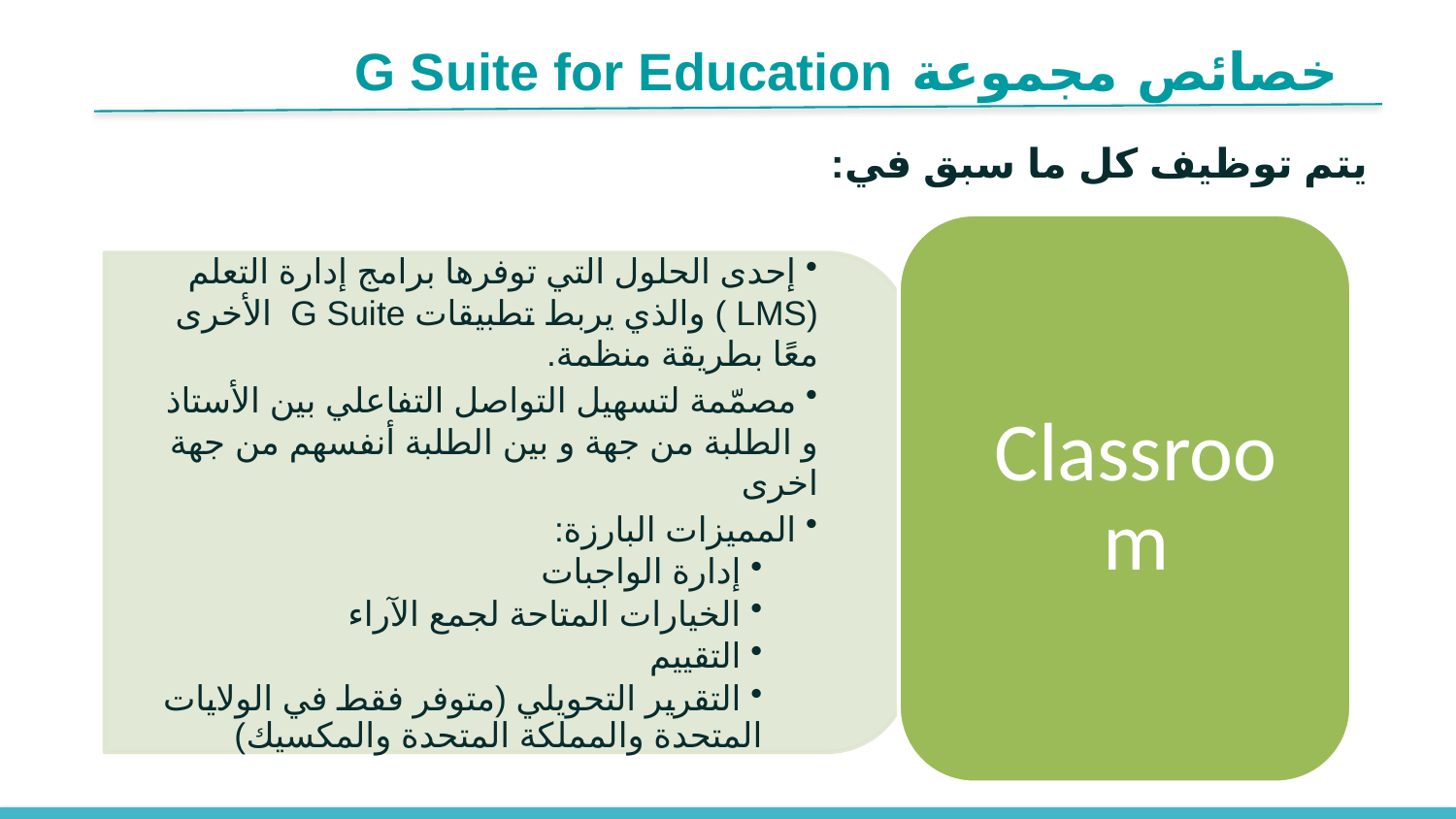

خصائص مجموعة G Suite for Education
يتم توظيف كل ما سبق في:

 إحدى الحلول التي توفرها برامج إدارة التعلم (LMS ) والذي يربط تطبيقات G Suite  الأخرى معًا بطريقة منظمة.
 مصمّمة لتسهيل التواصل التفاعلي بين الأستاذ و الطلبة من جهة و بين الطلبة أنفسهم من جهة اخرى
 المميزات البارزة:
 إدارة الواجبات
 الخيارات المتاحة لجمع الآراء
 التقييم
 التقرير التحويلي (متوفر فقط في الولايات المتحدة والمملكة المتحدة والمكسيك)
Classroom